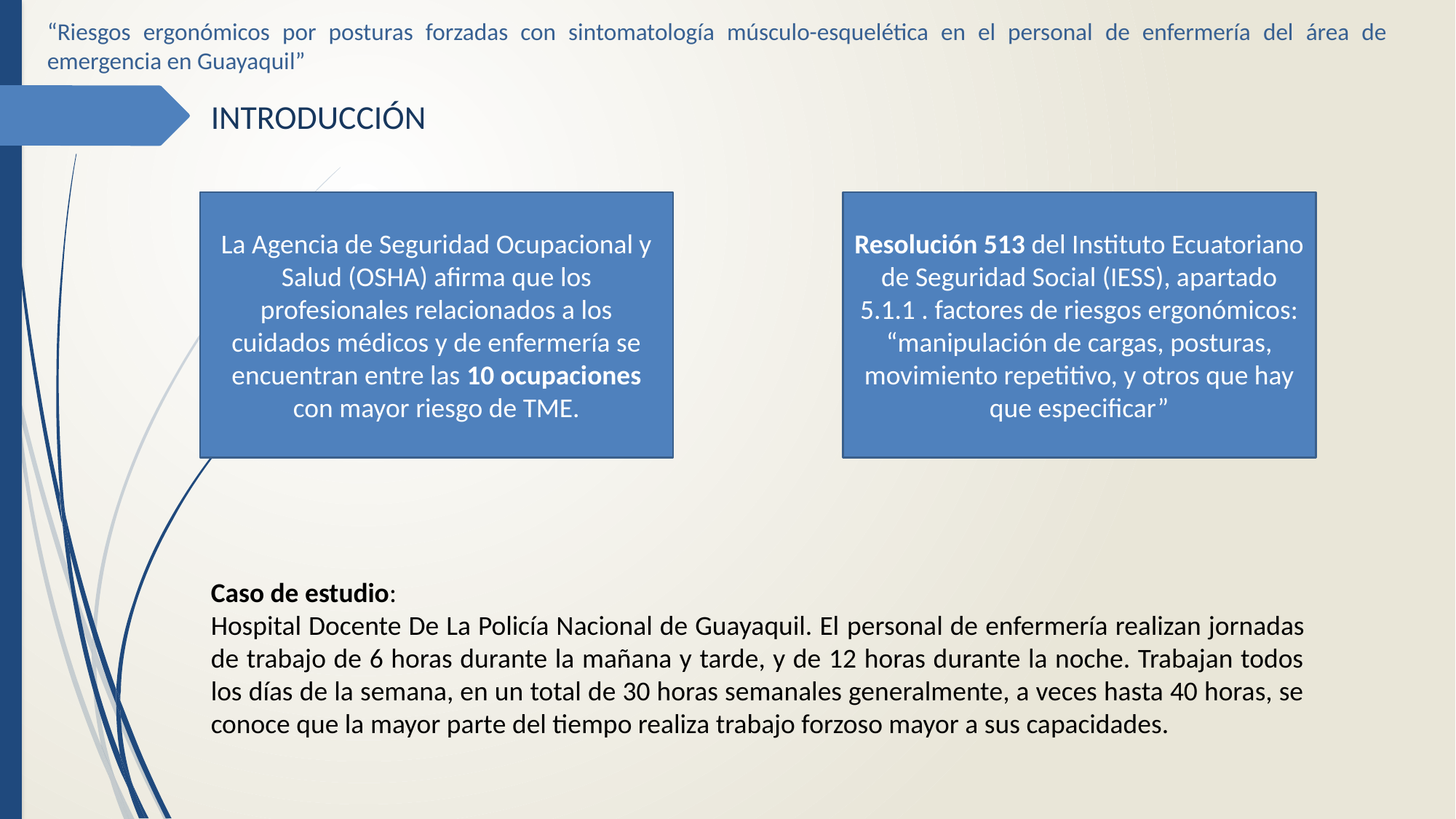

“Riesgos ergonómicos por posturas forzadas con sintomatología músculo-esquelética en el personal de enfermería del área de emergencia en Guayaquil”
INTRODUCCIÓN
La Agencia de Seguridad Ocupacional y Salud (OSHA) afirma que los profesionales relacionados a los cuidados médicos y de enfermería se encuentran entre las 10 ocupaciones con mayor riesgo de TME.
Resolución 513 del Instituto Ecuatoriano de Seguridad Social (IESS), apartado 5.1.1 . factores de riesgos ergonómicos: “manipulación de cargas, posturas, movimiento repetitivo, y otros que hay que especificar”
Caso de estudio:
Hospital Docente De La Policía Nacional de Guayaquil. El personal de enfermería realizan jornadas de trabajo de 6 horas durante la mañana y tarde, y de 12 horas durante la noche. Trabajan todos los días de la semana, en un total de 30 horas semanales generalmente, a veces hasta 40 horas, se conoce que la mayor parte del tiempo realiza trabajo forzoso mayor a sus capacidades.